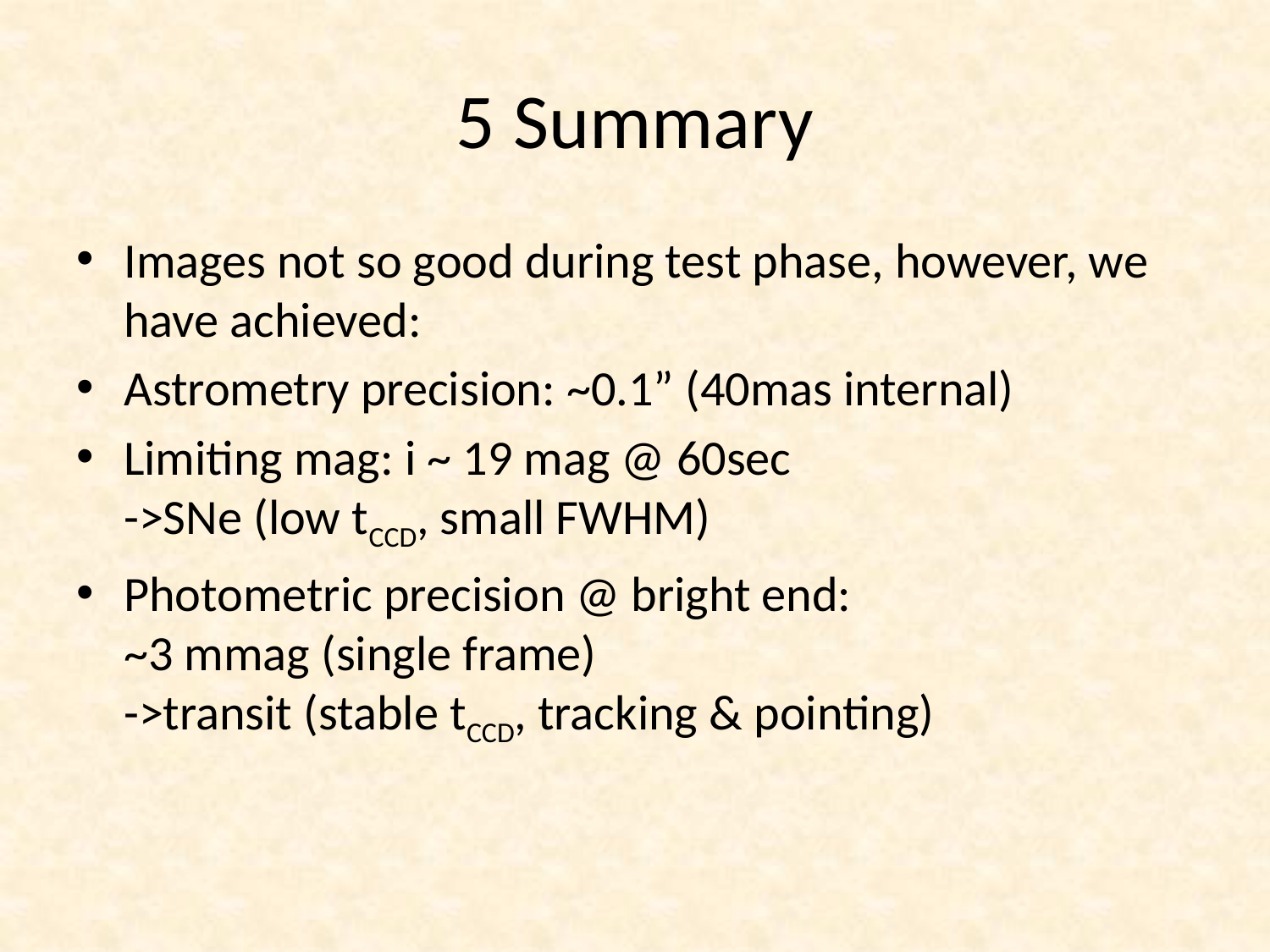

# 5 Summary
Images not so good during test phase, however, we have achieved:
Astrometry precision: ~0.1” (40mas internal)
Limiting mag: i ~ 19 mag @ 60sec
->SNe (low tCCD, small FWHM)
Photometric precision @ bright end:
~3 mmag (single frame)
->transit (stable tCCD, tracking & pointing)